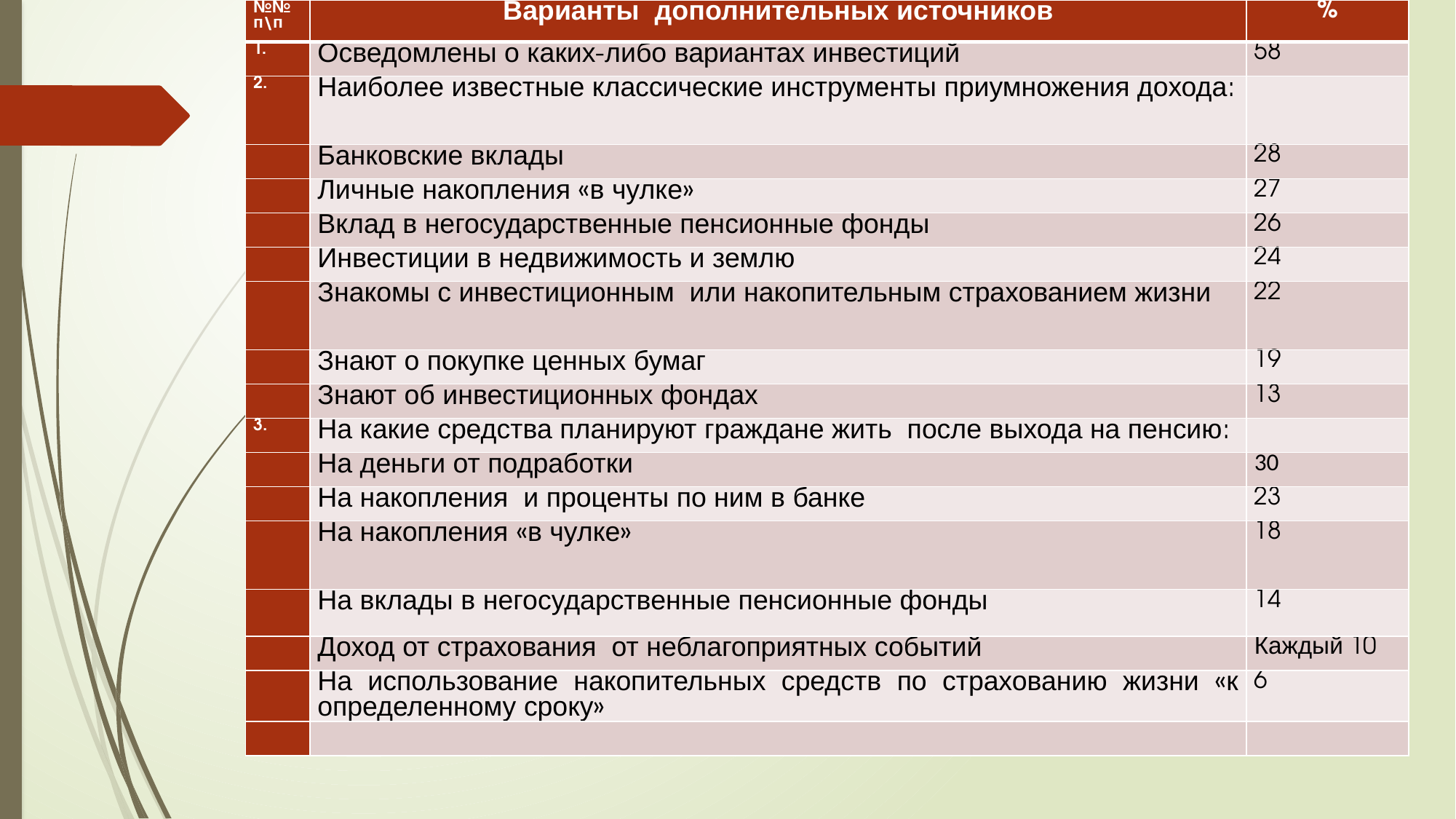

| №№ п\п | Варианты дополнительных источников | % |
| --- | --- | --- |
| 1. | Осведомлены о каких-либо вариантах инвестиций | 58 |
| 2. | Наиболее известные классические инструменты приумножения дохода: |  |
|  | Банковские вклады | 28 |
|  | Личные накопления «в чулке» | 27 |
|  | Вклад в негосударственные пенсионные фонды | 26 |
|  | Инвестиции в недвижимость и землю | 24 |
|  | Знакомы с инвестиционным или накопительным страхованием жизни | 22 |
|  | Знают о покупке ценных бумаг | 19 |
|  | Знают об инвестиционных фондах | 13 |
| 3. | На какие средства планируют граждане жить после выхода на пенсию: |  |
|  | На деньги от подработки | 30 |
|  | На накопления и проценты по ним в банке | 23 |
|  | На накопления «в чулке» | 18 |
|  | На вклады в негосударственные пенсионные фонды | 14 |
|  | Доход от страхования от неблагоприятных событий | Каждый 10 |
|  | На использование накопительных средств по страхованию жизни «к определенному сроку» | 6 |
|  |  |  |